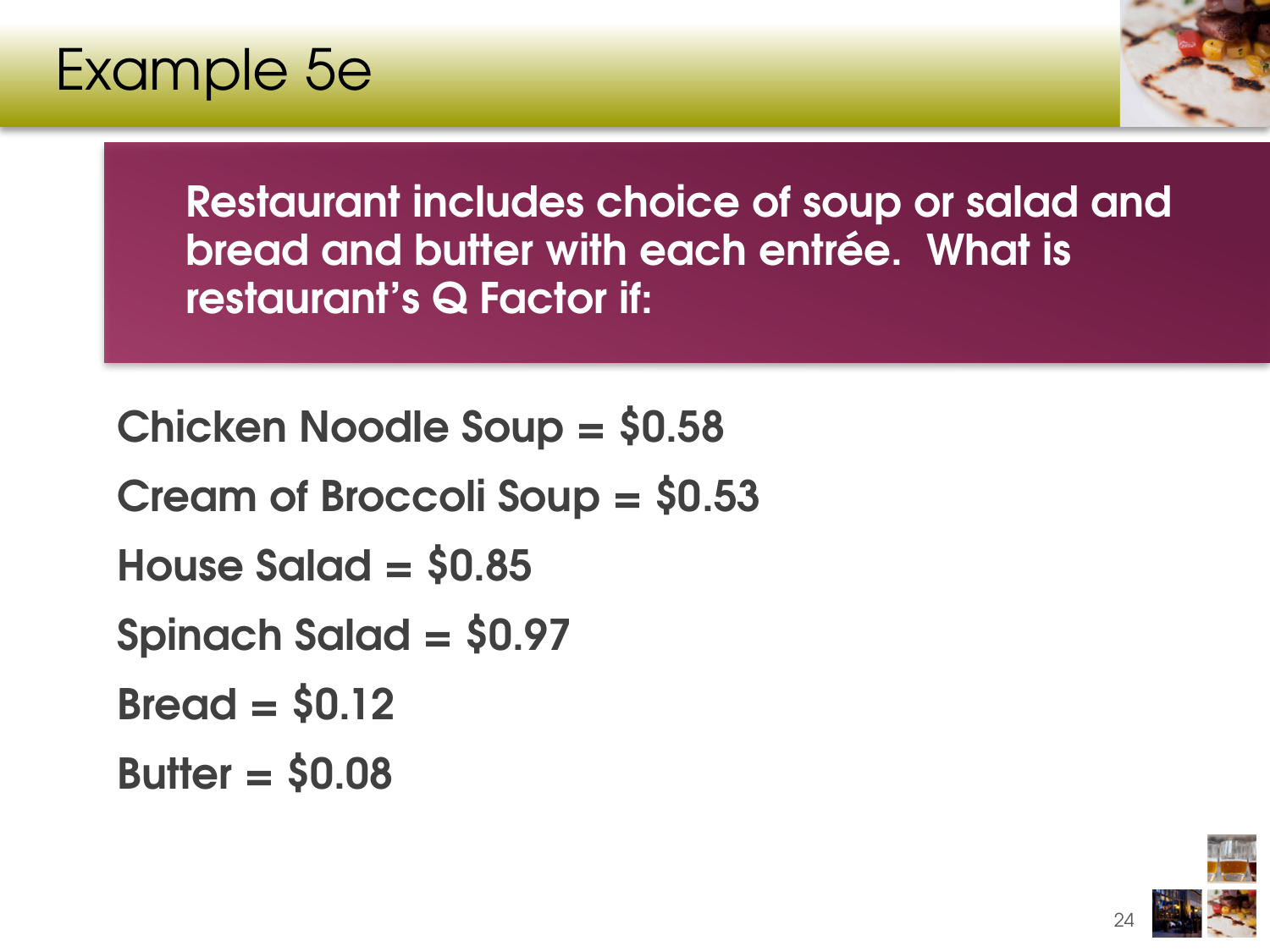

# Example 5e

Restaurant includes choice of soup or salad and bread and butter with each entrée.  What is restaurant’s Q Factor if:
Chicken Noodle Soup = $0.58
Cream of Broccoli Soup = $0.53
House Salad = $0.85
Spinach Salad = $0.97
Bread = $0.12
Butter = $0.08
24